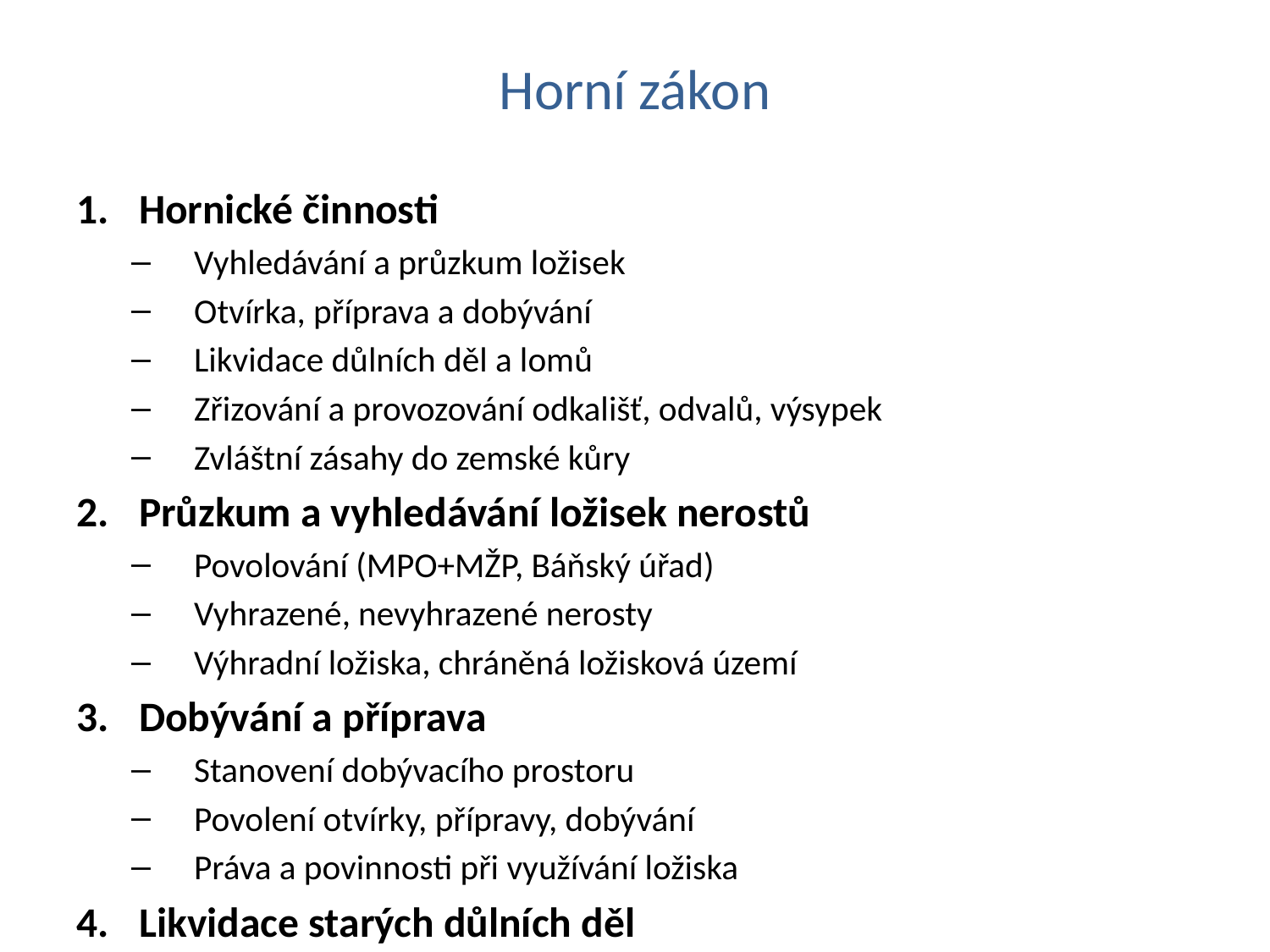

# Horní zákon
Hornické činnosti
Vyhledávání a průzkum ložisek
Otvírka, příprava a dobývání
Likvidace důlních děl a lomů
Zřizování a provozování odkališť, odvalů, výsypek
Zvláštní zásahy do zemské kůry
Průzkum a vyhledávání ložisek nerostů
Povolování (MPO+MŽP, Báňský úřad)
Vyhrazené, nevyhrazené nerosty
Výhradní ložiska, chráněná ložisková území
Dobývání a příprava
Stanovení dobývacího prostoru
Povolení otvírky, přípravy, dobývání
Práva a povinnosti při využívání ložiska
Likvidace starých důlních děl